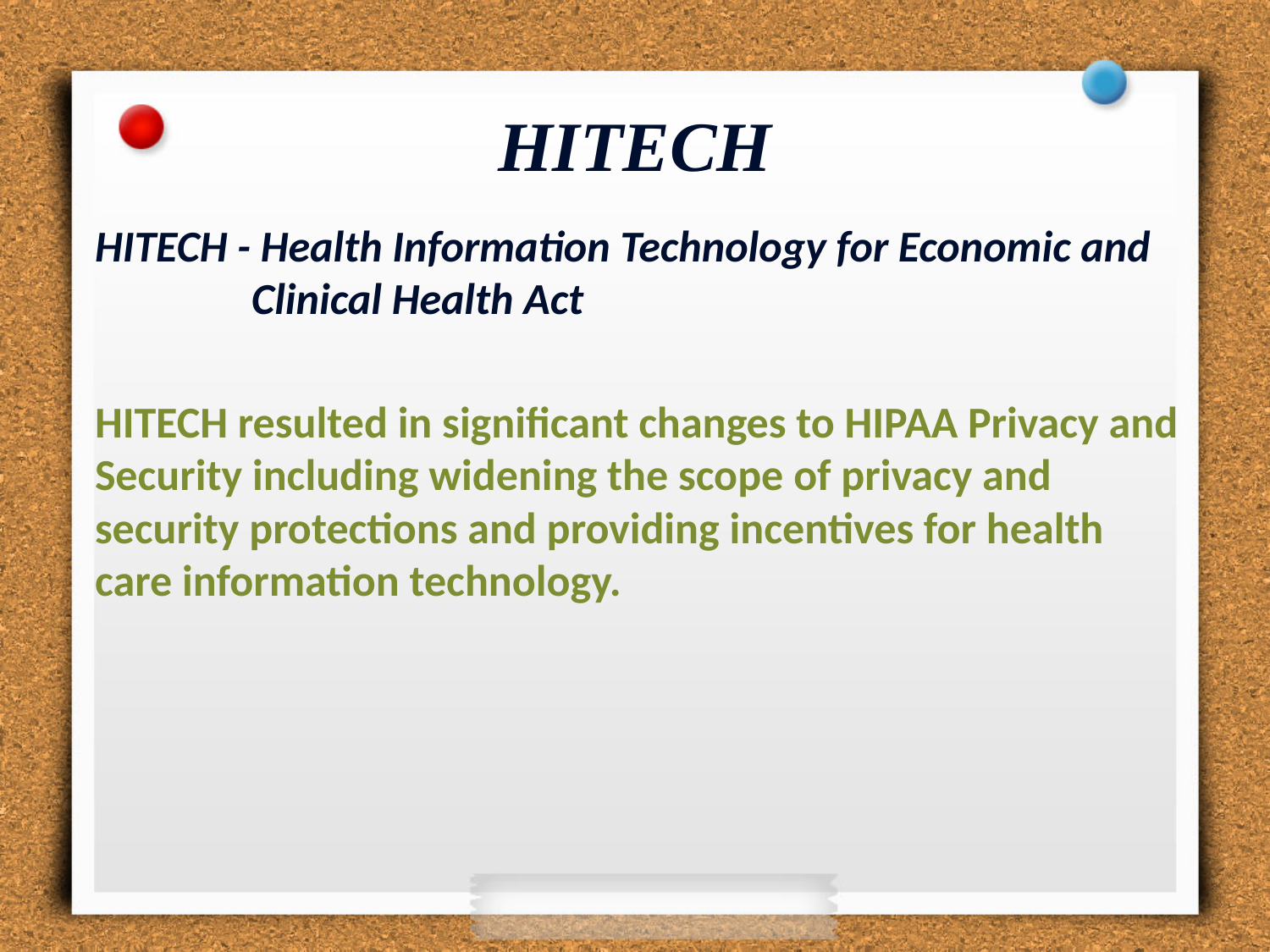

# HITECH
HITECH - Health Information Technology for Economic and 	   Clinical Health Act

HITECH resulted in significant changes to HIPAA Privacy and Security including widening the scope of privacy and security protections and providing incentives for health care information technology.